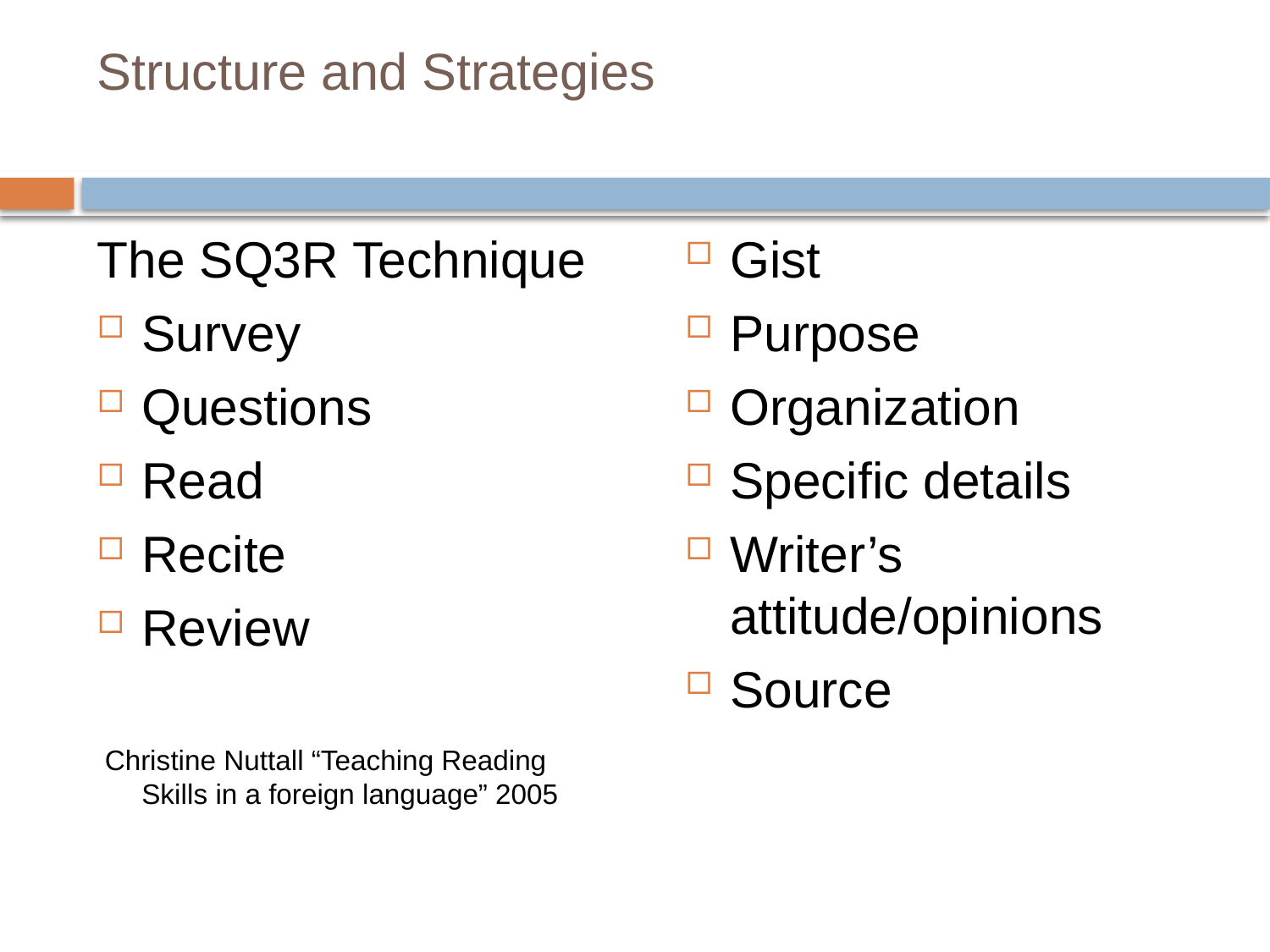

# Structure and Strategies
The SQ3R Technique
Survey
Questions
Read
Recite
Review

 Christine Nuttall “Teaching Reading Skills in a foreign language” 2005
Gist
Purpose
Organization
Specific details
Writer’s attitude/opinions
Source